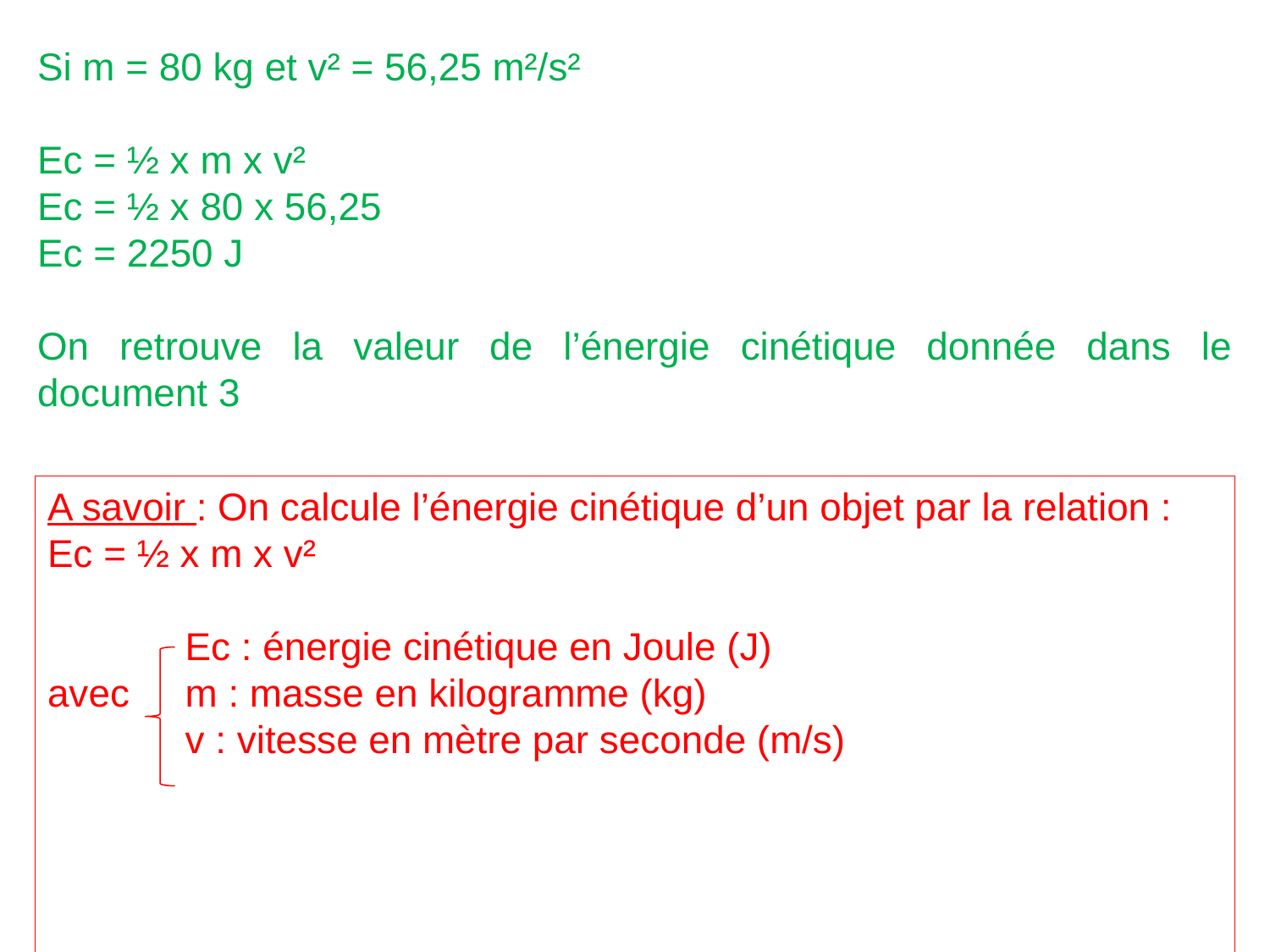

Si m = 80 kg et v² = 56,25 m²/s²

Ec = ½ x m x v²
Ec = ½ x 80 x 56,25
Ec = 2250 J

On retrouve la valeur de l’énergie cinétique donnée dans le document 3
A savoir : On calcule l’énergie cinétique d’un objet par la relation :
Ec = ½ x m x v²

	 Ec : énergie cinétique en Joule (J)
avec 	 m : masse en kilogramme (kg)
	 v : vitesse en mètre par seconde (m/s)